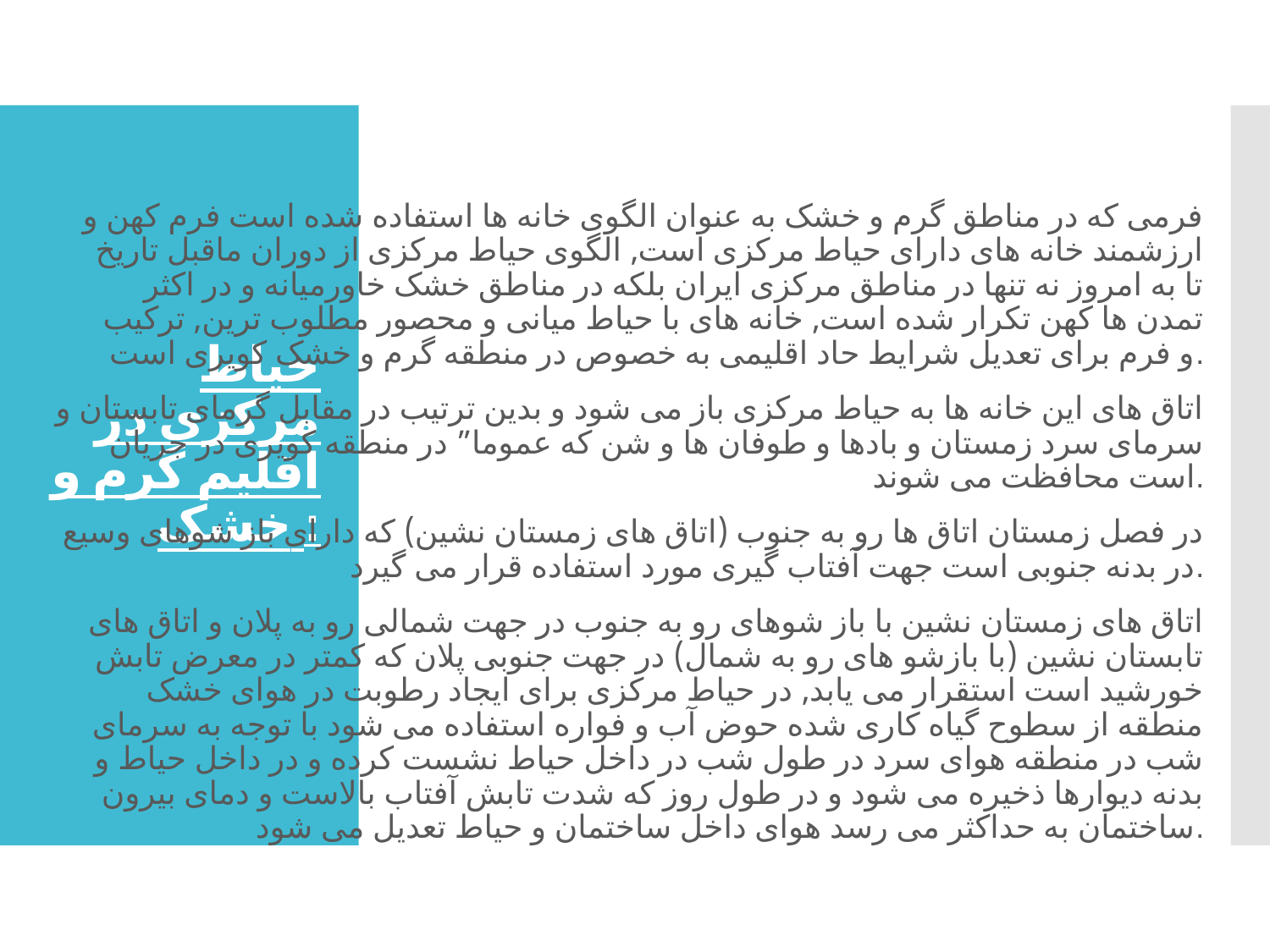

# حیاط مرکزی در اقلیم گرم و خشک :
فرمی که در مناطق گرم و خشک به عنوان الگوی خانه ها استفاده شده است فرم کهن و ارزشمند خانه های دارای حیاط مرکزی است, الگوی حیاط مرکزی از دوران ماقبل تاریخ تا به امروز نه تنها در مناطق مرکزی ایران بلکه در مناطق خشک خاورمیانه و در اکثر تمدن ها کهن تکرار شده است, خانه های با حیاط میانی و محصور مطلوب ترین, ترکیب و فرم برای تعدیل شرایط حاد اقلیمی به خصوص در منطقه گرم و خشک کویری است.
اتاق های این خانه ها به حیاط مرکزی باز می شود و بدین ترتیب در مقابل گرمای تابستان و سرمای سرد زمستان و بادها و طوفان ها و شن که عموما” در منطقه کویری در جریان است محافظت می شوند.
در فصل زمستان اتاق ها رو به جنوب (اتاق های زمستان نشین) که دارای باز شوهای وسیع در بدنه جنوبی است جهت آفتاب گیری مورد استفاده قرار می گیرد.
اتاق های زمستان نشین با باز شوهای رو به جنوب در جهت شمالی رو به پلان و اتاق های تابستان نشین (با بازشو های رو به شمال) در جهت جنوبی پلان که کمتر در معرض تابش خورشید است استقرار می یابد, در حیاط مرکزی برای ایجاد رطوبت در هوای خشک منطقه از سطوح گیاه کاری شده حوض آب و فواره استفاده می شود با توجه به سرمای شب در منطقه هوای سرد در طول شب در داخل حیاط نشست کرده و در داخل حیاط و بدنه دیوارها ذخیره می شود و در طول روز که شدت تابش آفتاب بالاست و دمای بیرون ساختمان به حداکثر می رسد هوای داخل ساختمان و حیاط تعدیل می شود.